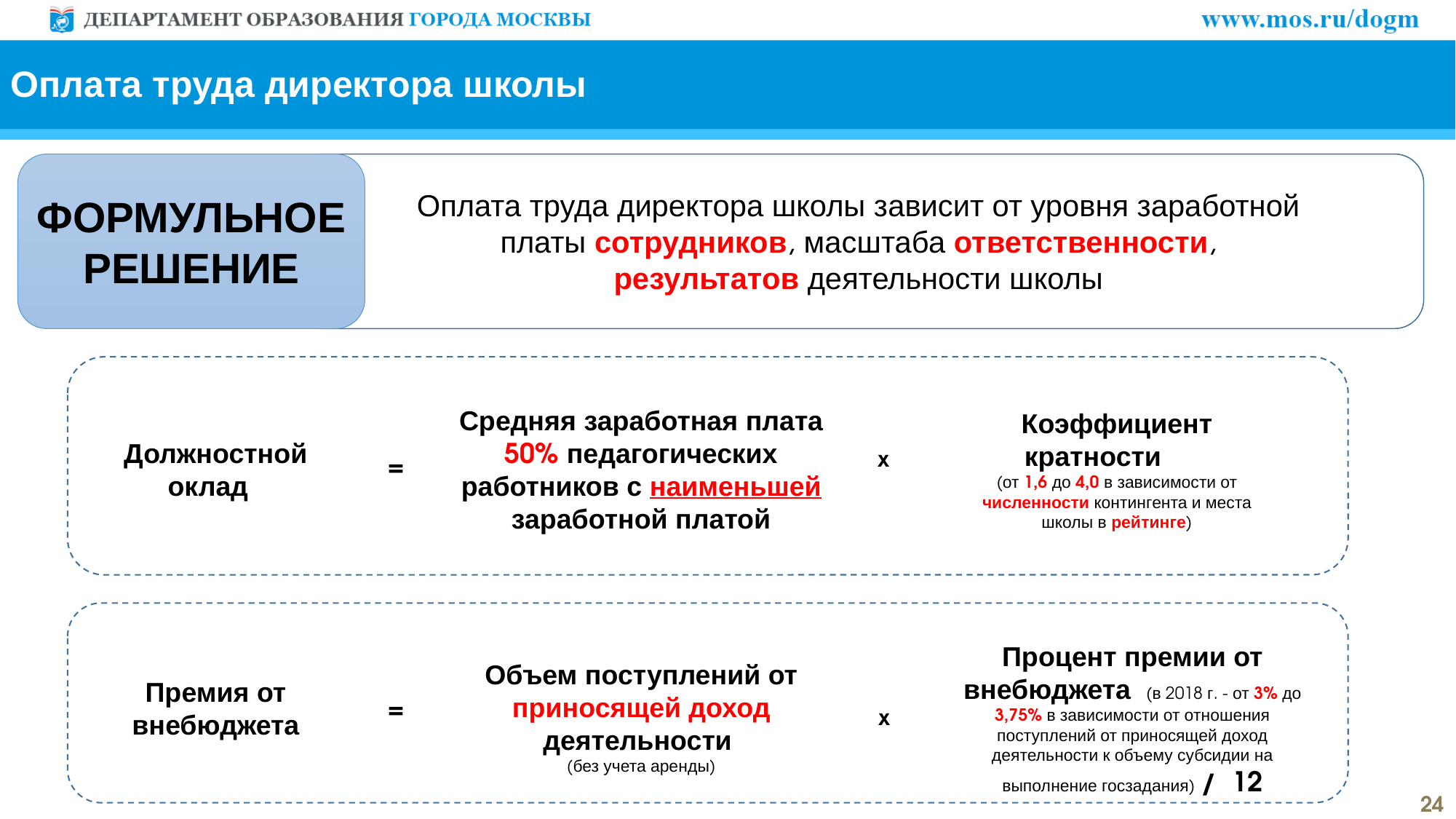

Оплата труда директора школы
ФОРМУЛЬНОЕ РЕШЕНИЕ

Оплата труда директора школы зависит от уровня заработной платы сотрудников, масштаба ответственности, результатов деятельности школы

Средняя заработная плата 50% педагогических работников с наименьшей заработной платой
Коэффициент кратности
(от 1,6 до 4,0 в зависимости от численности контингента и места школы в рейтинге)
Должностной оклад
 x
=

Процент премии от внебюджета  (в 2018 г. - от 3% до 3,75% в зависимости от отношения поступлений от приносящей доход деятельности к объему субсидии на выполнение госзадания) /  12
Объем поступлений от приносящей доход деятельности
(без учета аренды)
Премия от внебюджета
=
 x
24